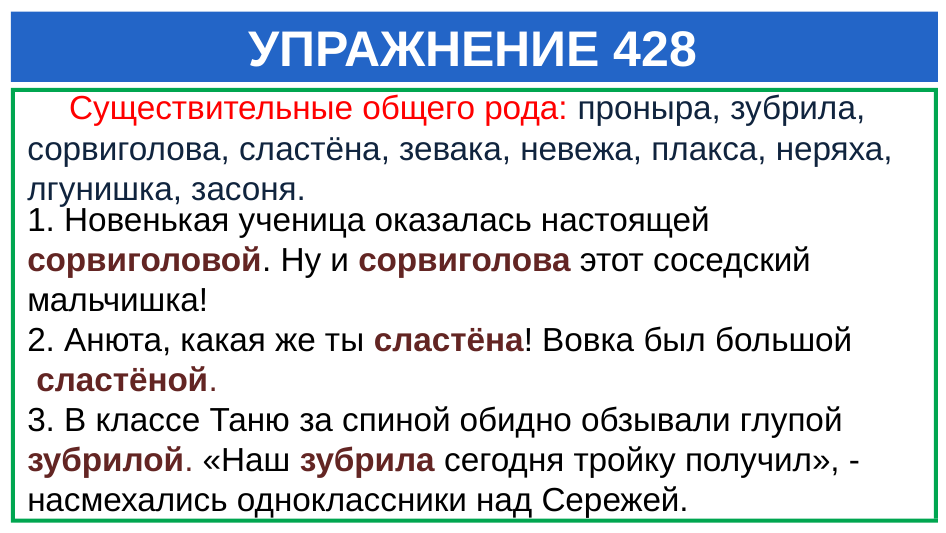

# УПРАЖНЕНИЕ 428
    Существительные общего рода: проныра, зубрила, сорвиголова, сластёна, зевака, невежа, плакса, неряха, лгунишка, засоня.

1. Новенькая ученица оказалась настоящей
сорвиголовой. Ну и сорвиголова этот соседский
мальчишка!
2. Анюта, какая же ты сластёна! Вовка был большой
 сластёной.
3. В классе Таню за спиной обидно обзывали глупой
зубрилой. «Наш зубрила сегодня тройку получил», - насмехались одноклассники над Сережей.